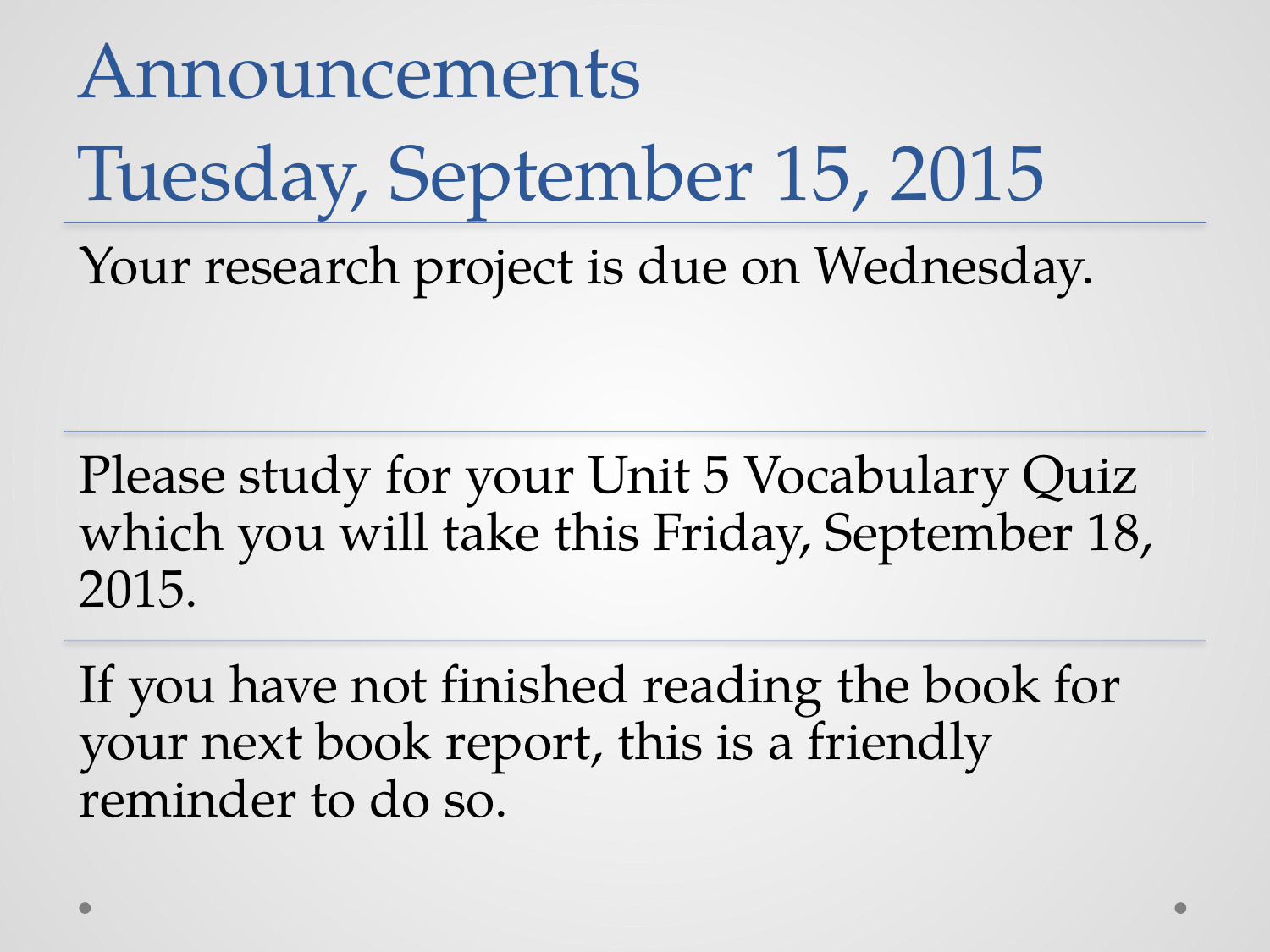

# Announcements Tuesday, September 15, 2015
Your research project is due on Wednesday.
Please study for your Unit 5 Vocabulary Quiz which you will take this Friday, September 18, 2015.
If you have not finished reading the book for your next book report, this is a friendly reminder to do so.